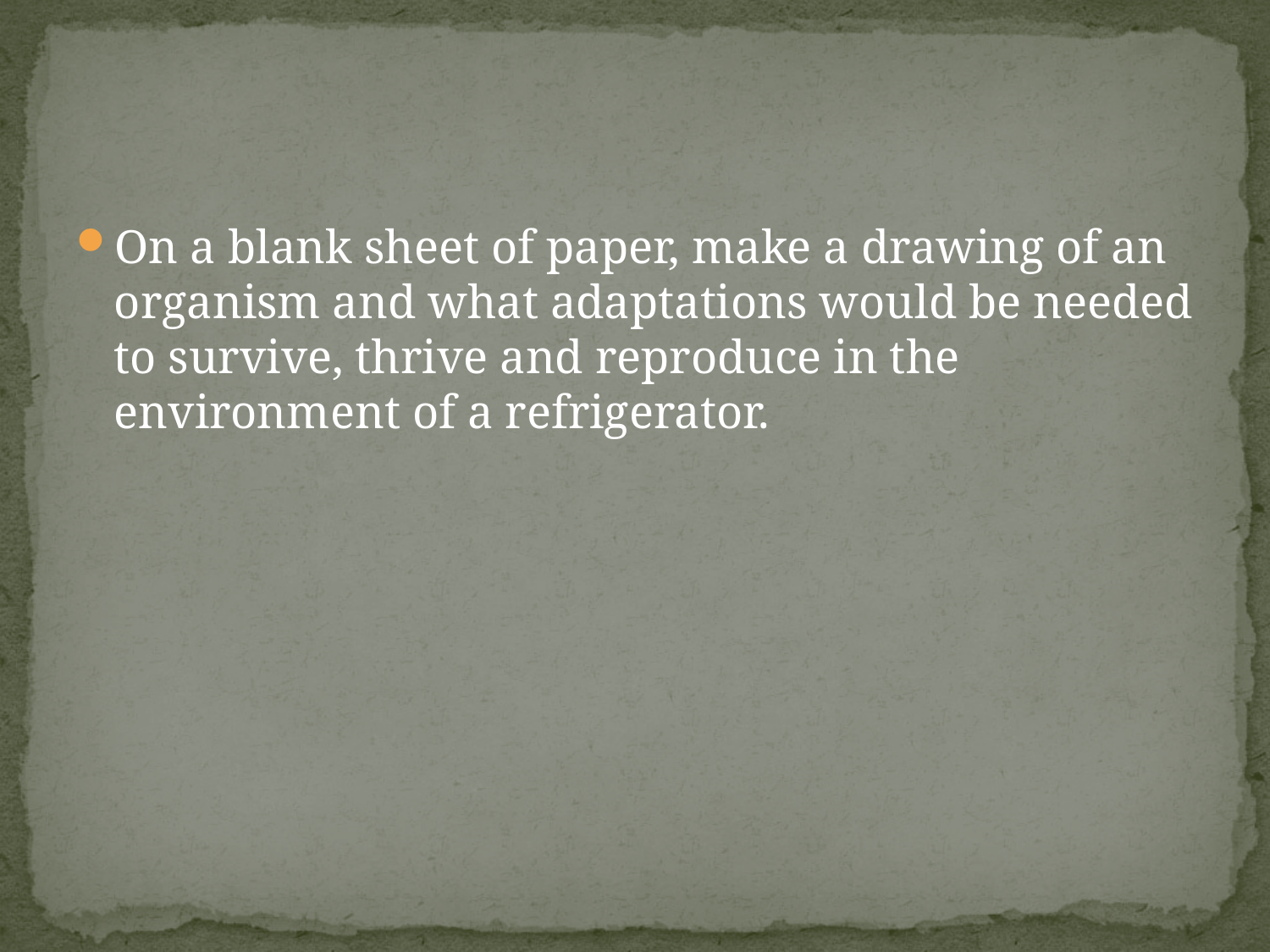

#
On a blank sheet of paper, make a drawing of an organism and what adaptations would be needed to survive, thrive and reproduce in the environment of a refrigerator.